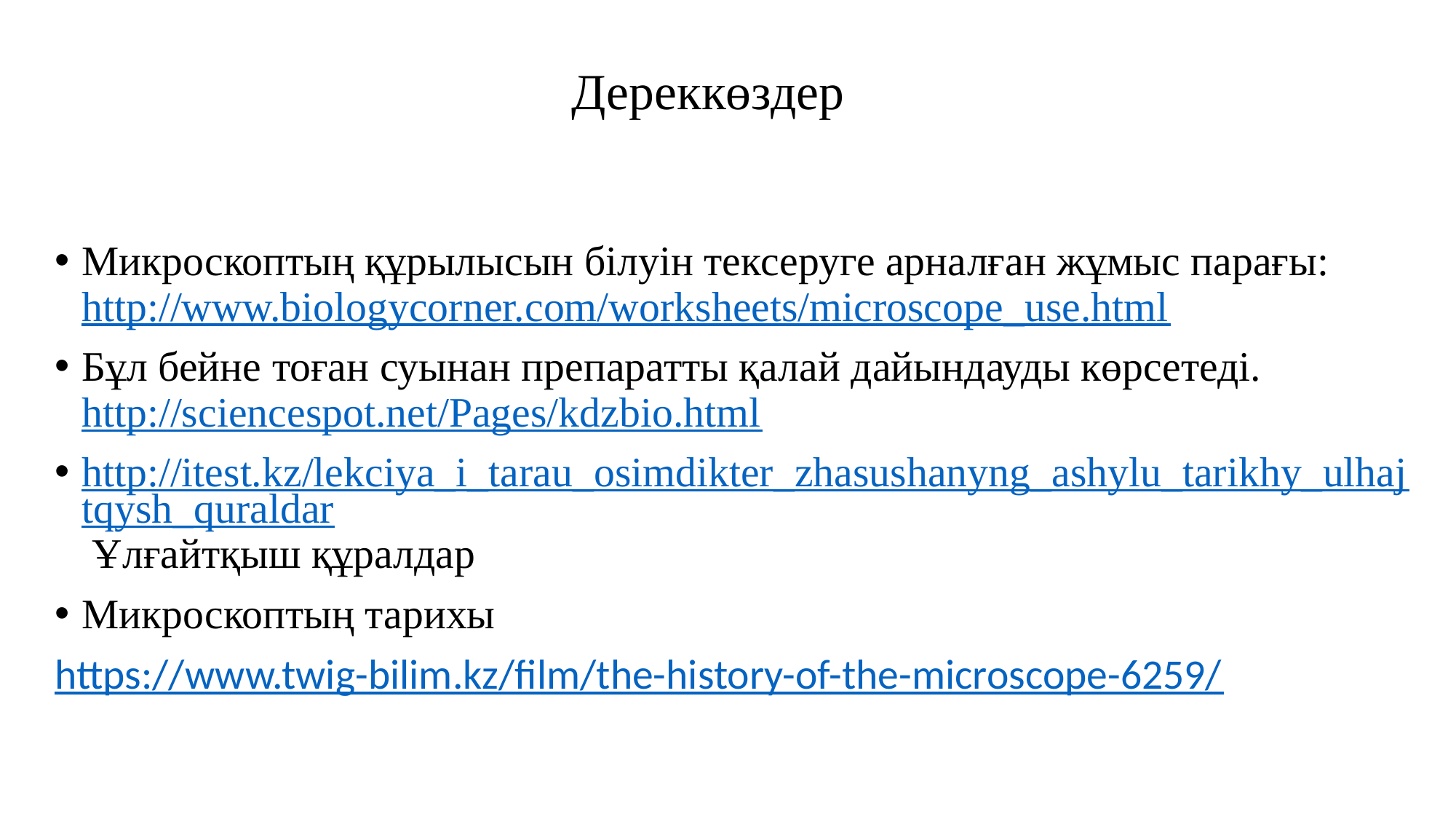

# Дереккөздер
Микроскоптың құрылысын білуін тексеруге арналған жұмыс парағы: http://www.biologycorner.com/worksheets/microscope_use.html
Бұл бейне тоған суынан препаратты қалай дайындауды көрсетеді. http://sciencespot.net/Pages/kdzbio.html
http://itest.kz/lekciya_i_tarau_osimdikter_zhasushanyng_ashylu_tarikhy_ulhajtqysh_quraldar Ұлғайтқыш құралдар
Микроскоптың тарихы
https://www.twig-bilim.kz/film/the-history-of-the-microscope-6259/